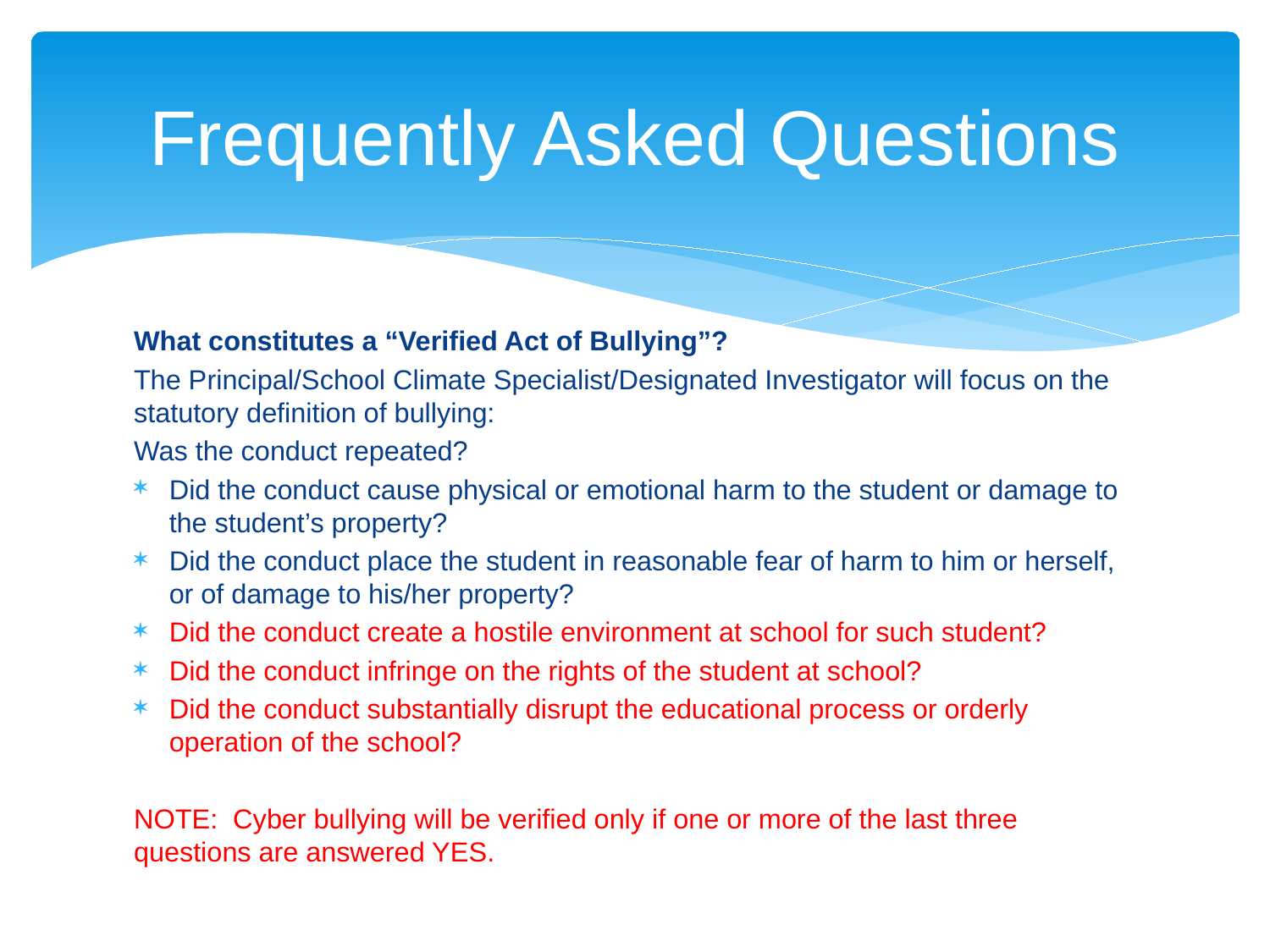

# Frequently Asked Questions
What constitutes a “Verified Act of Bullying”?
The Principal/School Climate Specialist/Designated Investigator will focus on the statutory definition of bullying:
Was the conduct repeated?
Did the conduct cause physical or emotional harm to the student or damage to the student’s property?
Did the conduct place the student in reasonable fear of harm to him or herself, or of damage to his/her property?
Did the conduct create a hostile environment at school for such student?
Did the conduct infringe on the rights of the student at school?
Did the conduct substantially disrupt the educational process or orderly operation of the school?

NOTE:  Cyber bullying will be verified only if one or more of the last three questions are answered YES.